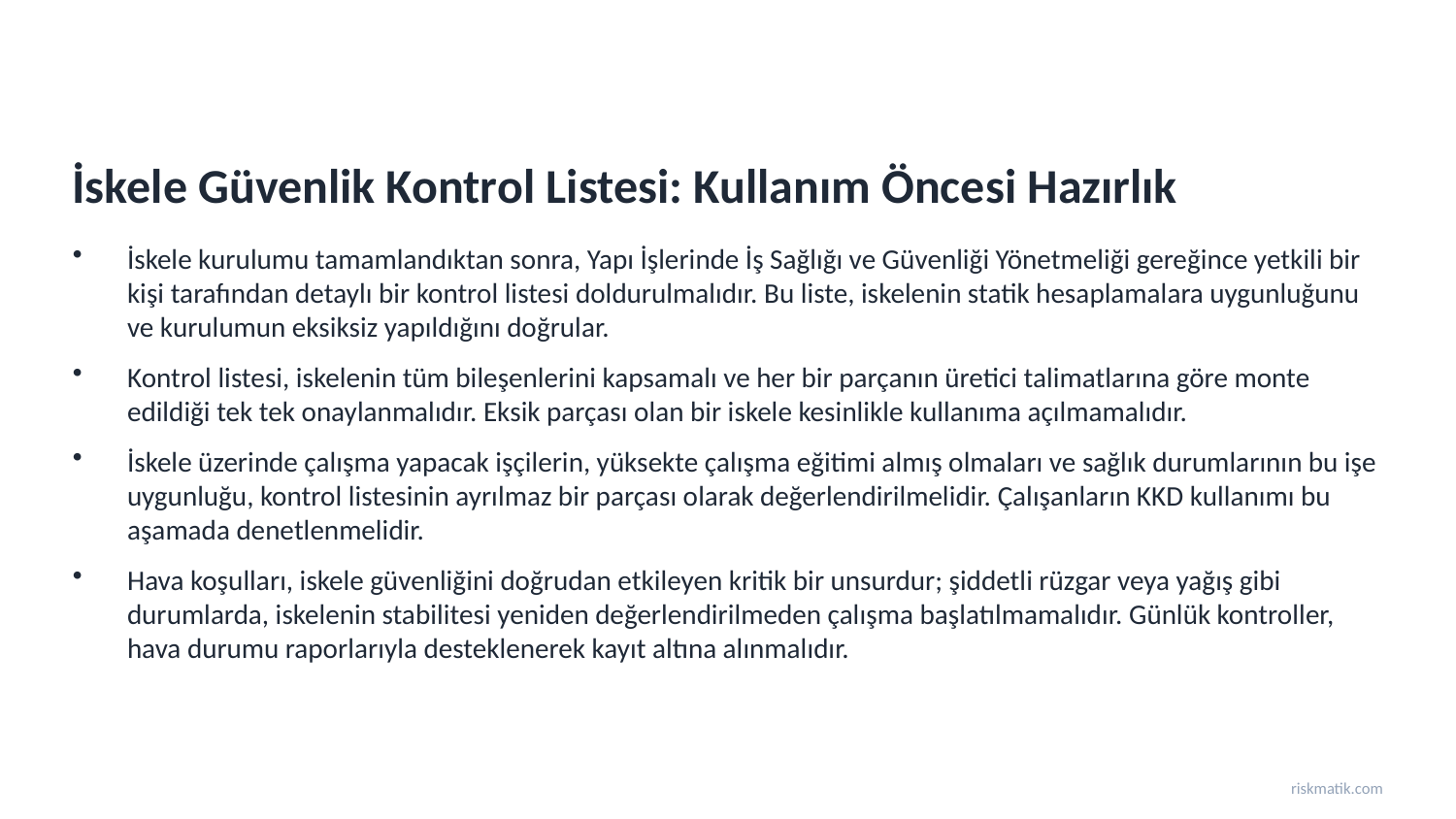

İskele Güvenlik Kontrol Listesi: Kullanım Öncesi Hazırlık
İskele kurulumu tamamlandıktan sonra, Yapı İşlerinde İş Sağlığı ve Güvenliği Yönetmeliği gereğince yetkili bir kişi tarafından detaylı bir kontrol listesi doldurulmalıdır. Bu liste, iskelenin statik hesaplamalara uygunluğunu ve kurulumun eksiksiz yapıldığını doğrular.
Kontrol listesi, iskelenin tüm bileşenlerini kapsamalı ve her bir parçanın üretici talimatlarına göre monte edildiği tek tek onaylanmalıdır. Eksik parçası olan bir iskele kesinlikle kullanıma açılmamalıdır.
İskele üzerinde çalışma yapacak işçilerin, yüksekte çalışma eğitimi almış olmaları ve sağlık durumlarının bu işe uygunluğu, kontrol listesinin ayrılmaz bir parçası olarak değerlendirilmelidir. Çalışanların KKD kullanımı bu aşamada denetlenmelidir.
Hava koşulları, iskele güvenliğini doğrudan etkileyen kritik bir unsurdur; şiddetli rüzgar veya yağış gibi durumlarda, iskelenin stabilitesi yeniden değerlendirilmeden çalışma başlatılmamalıdır. Günlük kontroller, hava durumu raporlarıyla desteklenerek kayıt altına alınmalıdır.
riskmatik.com